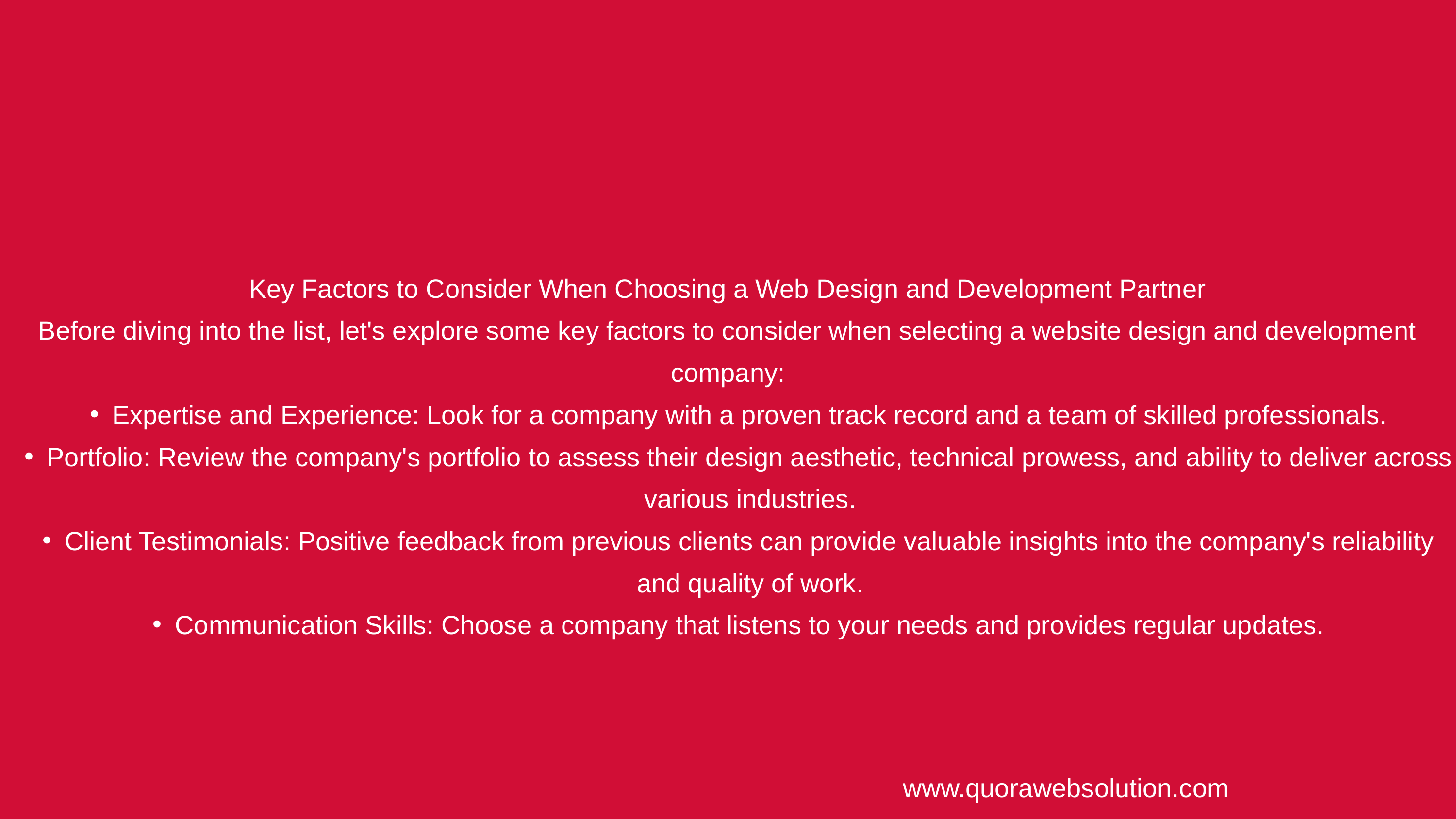

Key Factors to Consider When Choosing a Web Design and Development Partner
Before diving into the list, let's explore some key factors to consider when selecting a website design and development company:
Expertise and Experience: Look for a company with a proven track record and a team of skilled professionals.
Portfolio: Review the company's portfolio to assess their design aesthetic, technical prowess, and ability to deliver across various industries.
Client Testimonials: Positive feedback from previous clients can provide valuable insights into the company's reliability and quality of work.
Communication Skills: Choose a company that listens to your needs and provides regular updates.
www.quorawebsolution.com